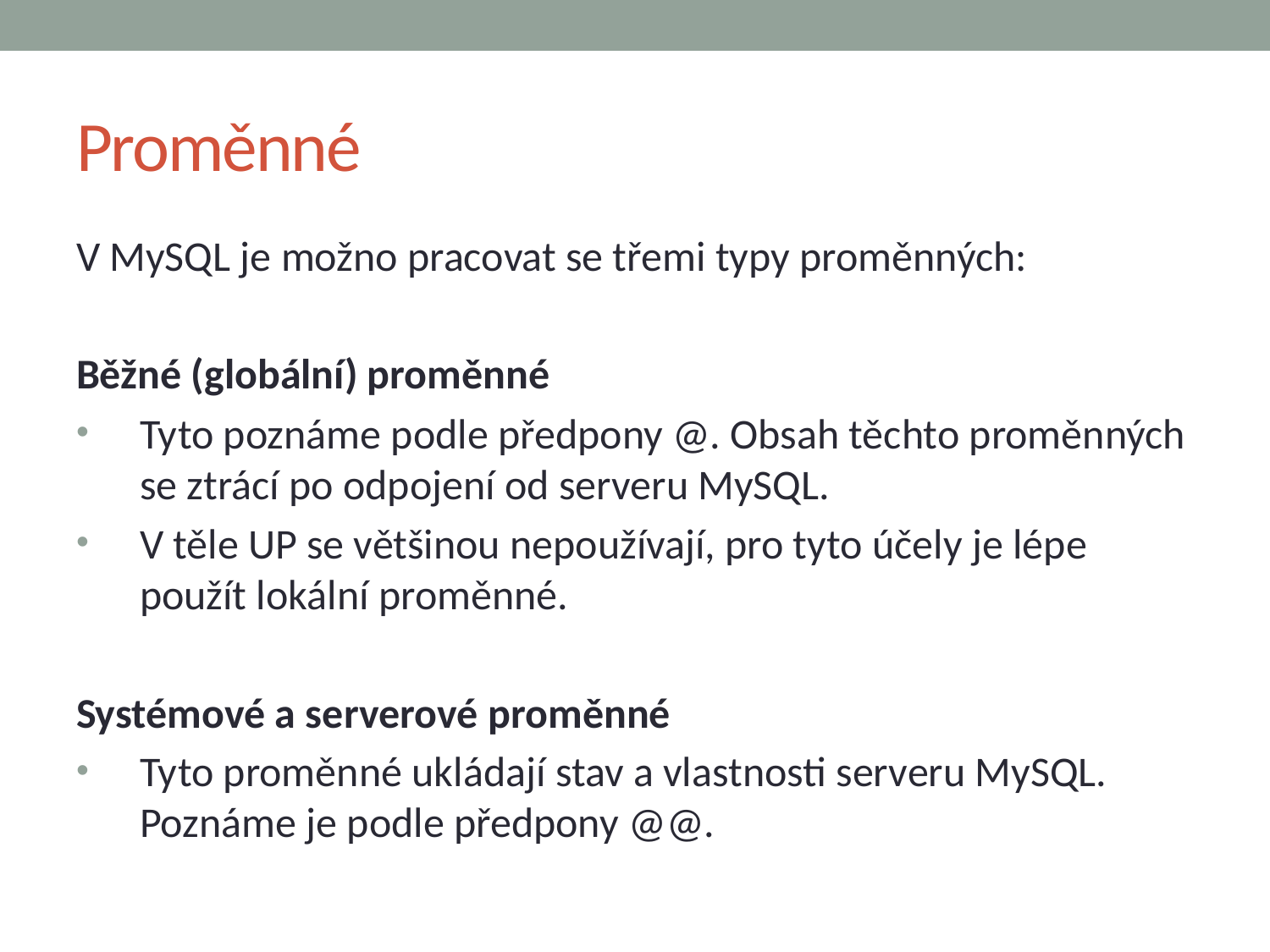

# Proměnné
V MySQL je možno pracovat se třemi typy proměnných:

Běžné (globální) proměnné
Tyto poznáme podle předpony @. Obsah těchto proměnných se ztrácí po odpojení od serveru MySQL.
V těle UP se většinou nepoužívají, pro tyto účely je lépe použít lokální proměnné.

Systémové a serverové proměnné
Tyto proměnné ukládají stav a vlastnosti serveru MySQL. Poznáme je podle předpony @@.